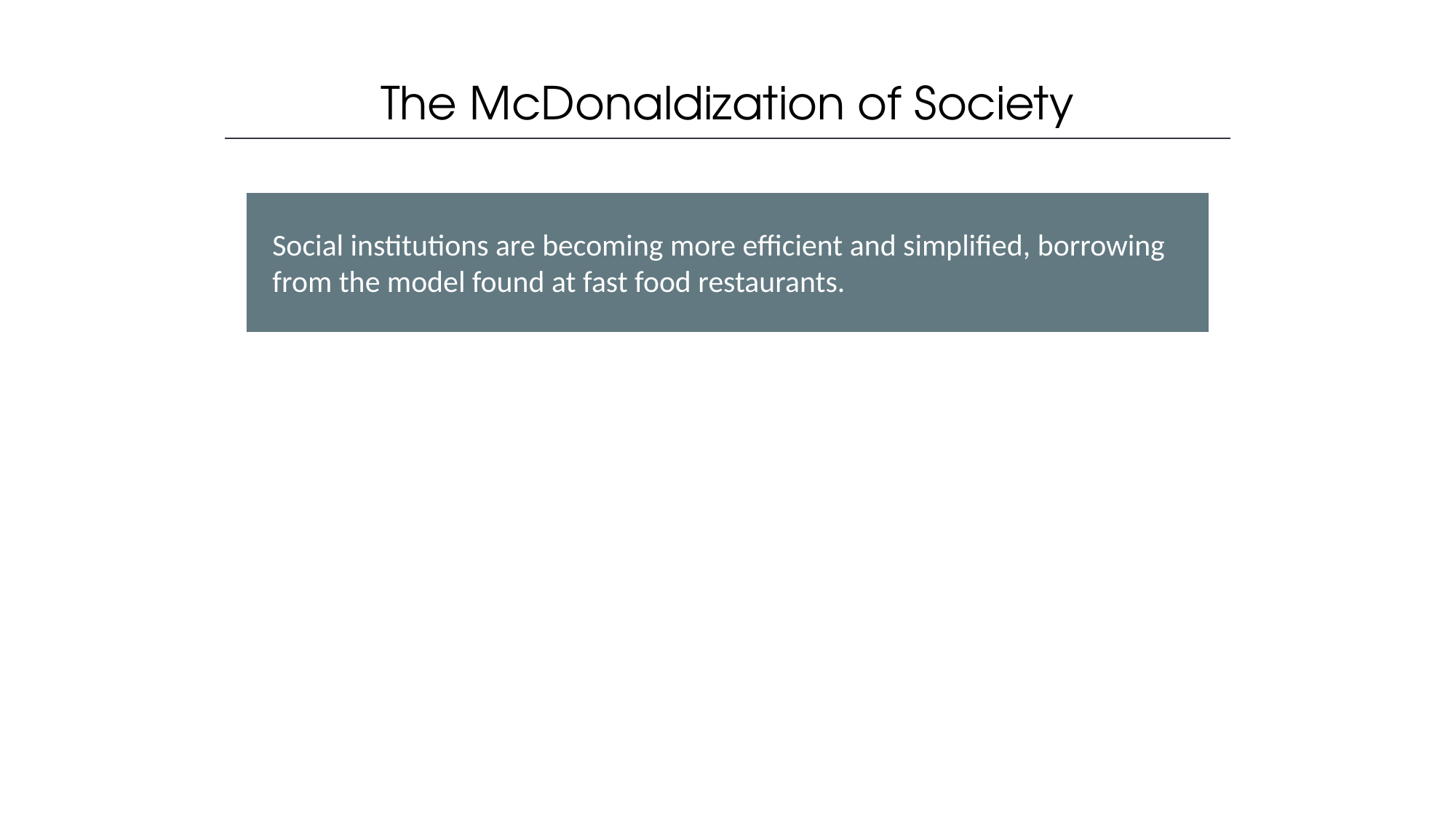

The McDonaldization of Society
HAWKES LEARNING

Social institutions are becoming more efficient and simplified, borrowing from the model found at fast food restaurants.